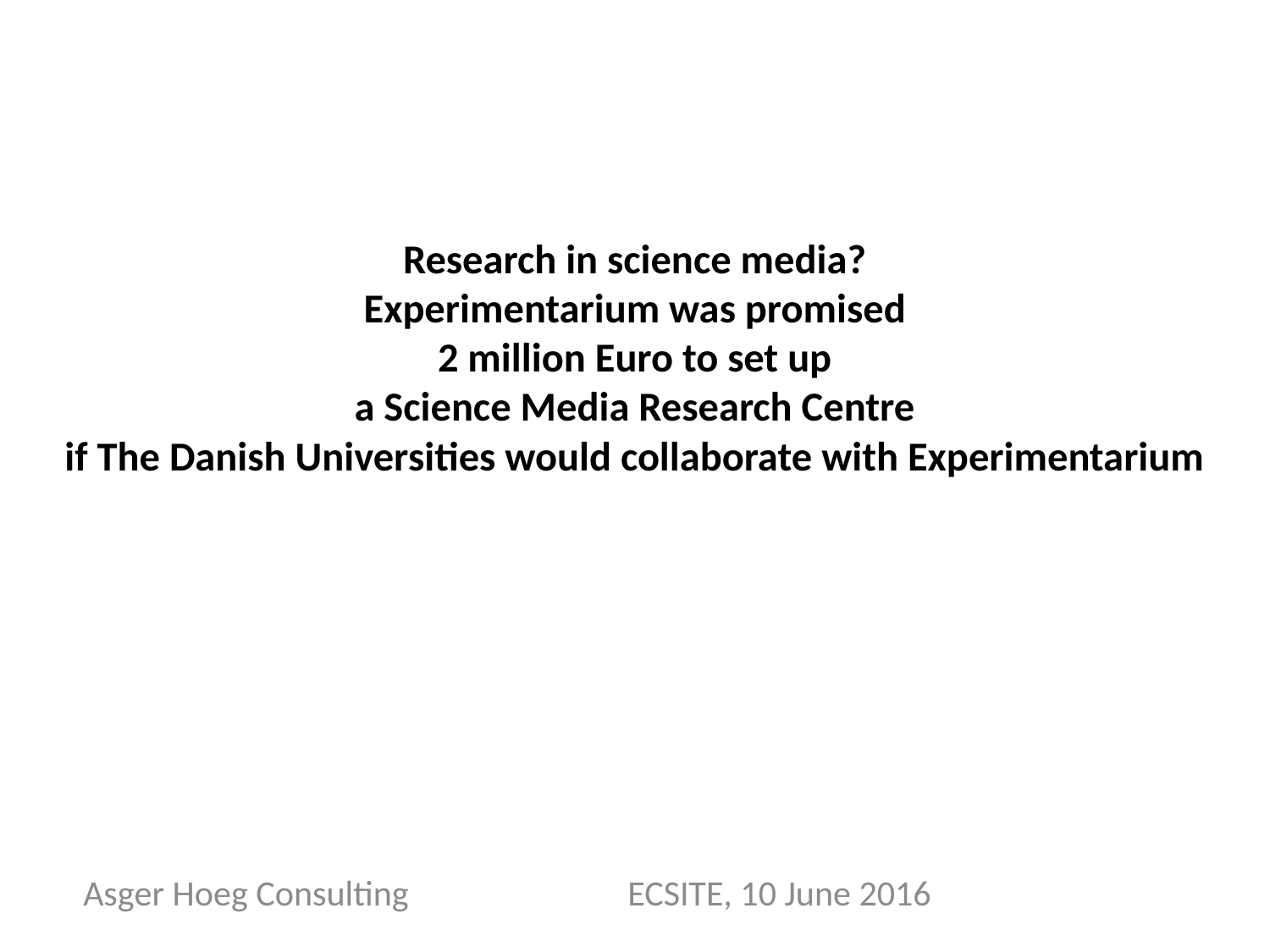

# Research in science media? Experimentarium was promised 2 million Euro to set up a Science Media Research Centre if The Danish Universities would collaborate with Experimentarium
Asger Hoeg Consulting				        ECSITE, 10 June 2016